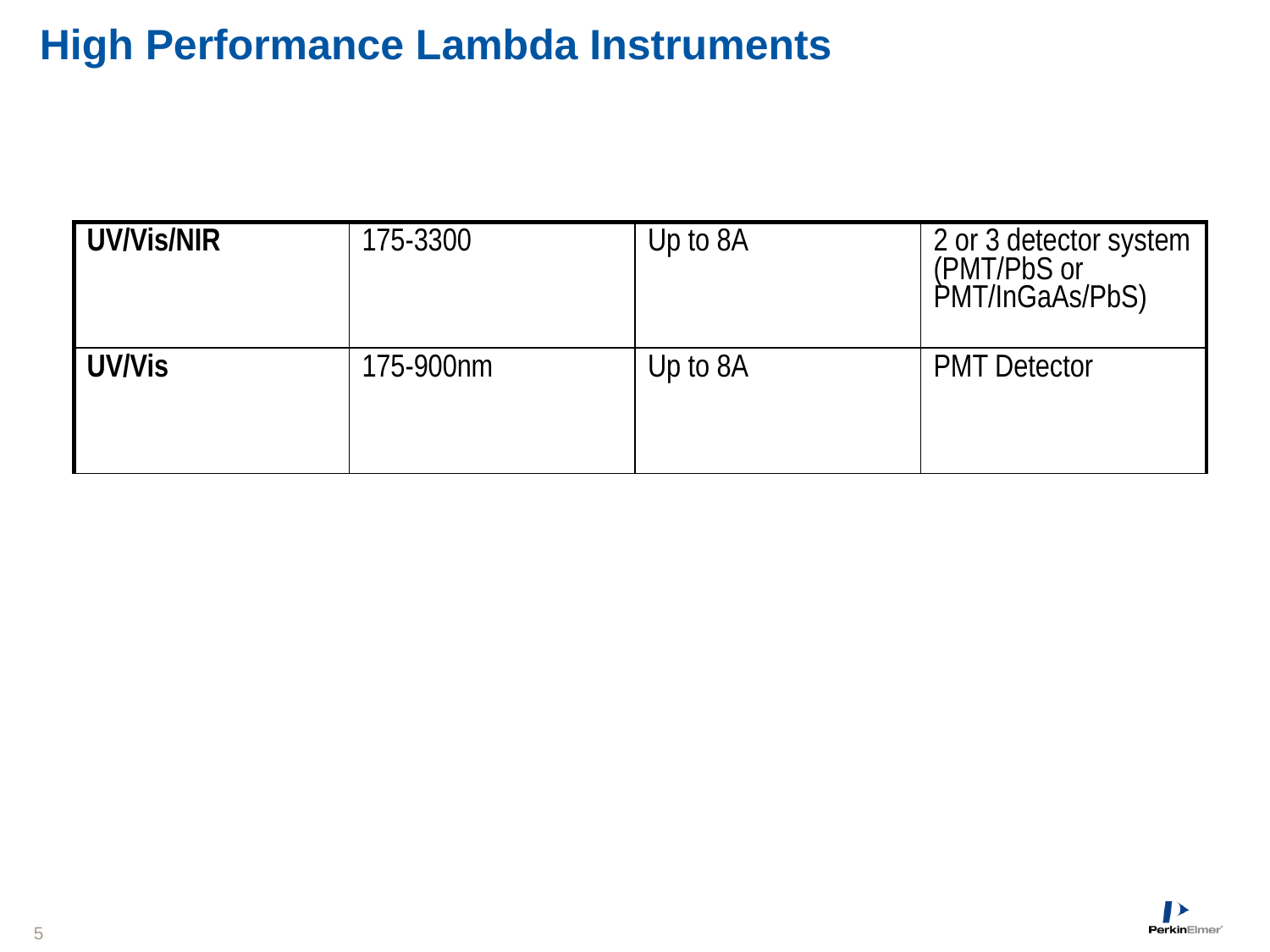

# High Performance Lambda Instruments
| UV/Vis/NIR | 175-3300 | Up to 8A | 2 or 3 detector system (PMT/PbS or PMT/InGaAs/PbS) |
| --- | --- | --- | --- |
| UV/Vis | 175-900nm | Up to 8A | PMT Detector |
5